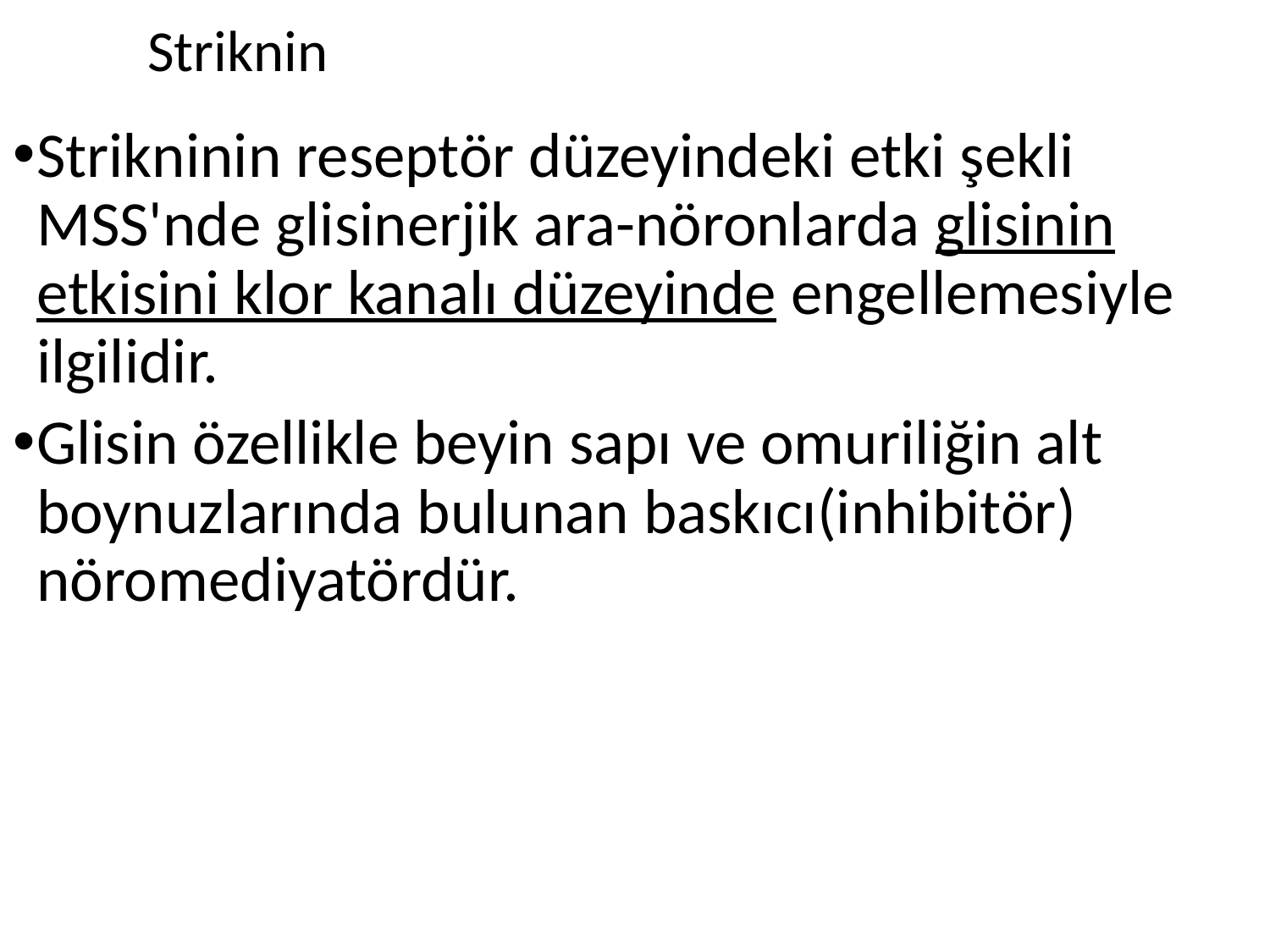

# Striknin
Strikninin reseptör düzeyindeki etki şekli MSS'nde glisinerjik ara-nöronlarda glisinin etkisini klor kanalı düzeyinde engellemesiyle ilgilidir.
Glisin özellikle beyin sapı ve omuriliğin alt boynuzlarında bulunan baskıcı(inhibitör) nöromediyatördür.